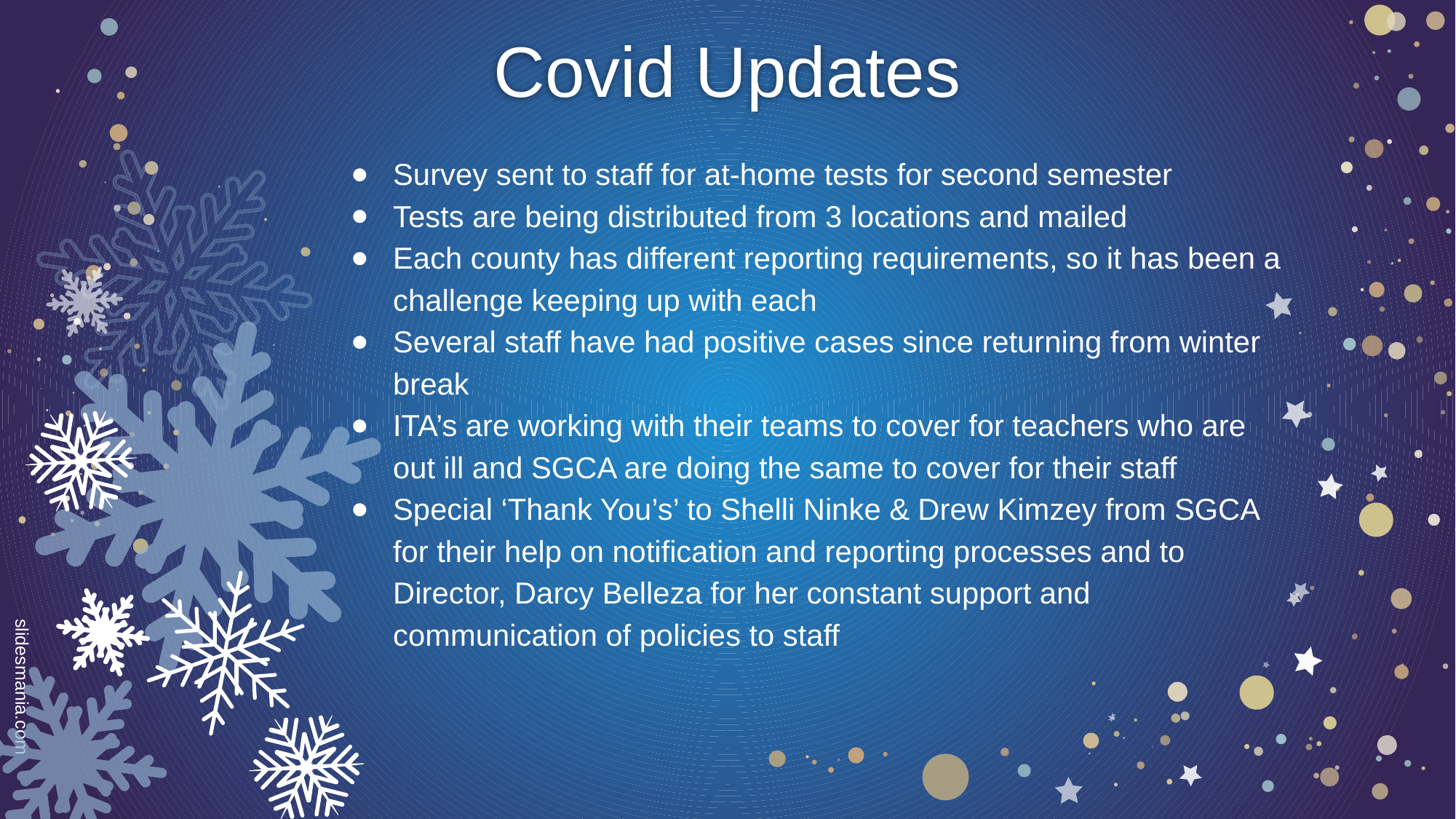

# Covid Updates
Survey sent to staff for at-home tests for second semester
Tests are being distributed from 3 locations and mailed
Each county has different reporting requirements, so it has been a challenge keeping up with each
Several staff have had positive cases since returning from winter break
ITA’s are working with their teams to cover for teachers who are out ill and SGCA are doing the same to cover for their staff
Special ‘Thank You’s’ to Shelli Ninke & Drew Kimzey from SGCA for their help on notification and reporting processes and to Director, Darcy Belleza for her constant support and communication of policies to staff